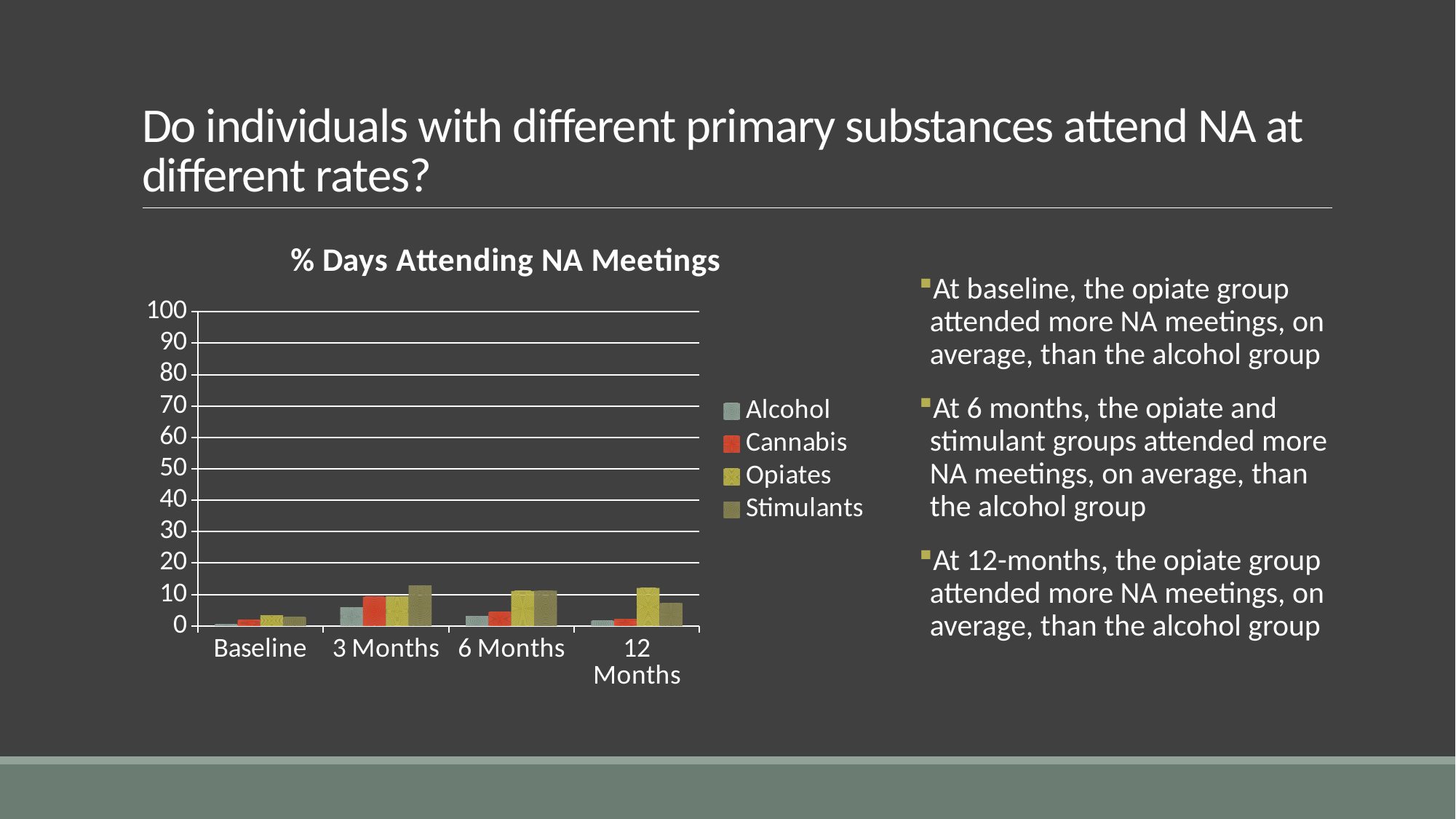

# Do individuals with different primary substances attend NA at different rates?

### Chart: % Days Attending NA Meetings

| Category | Alcohol | Cannabis | Opiates | Stimulants |
|---|---|---|---|---|
| Baseline | 0.45 | 1.78 | 3.4 | 2.76 |
| 3 Months | 5.92 | 9.22 | 9.39 | 12.86 |
| 6 Months | 3.13 | 4.37 | 11.09 | 11.17 |
| 12 Months | 1.56 | 2.1 | 12.05 | 7.24 |
At baseline, the opiate group attended more NA meetings, on average, than the alcohol group
At 6 months, the opiate and stimulant groups attended more NA meetings, on average, than the alcohol group
At 12-months, the opiate group attended more NA meetings, on average, than the alcohol group